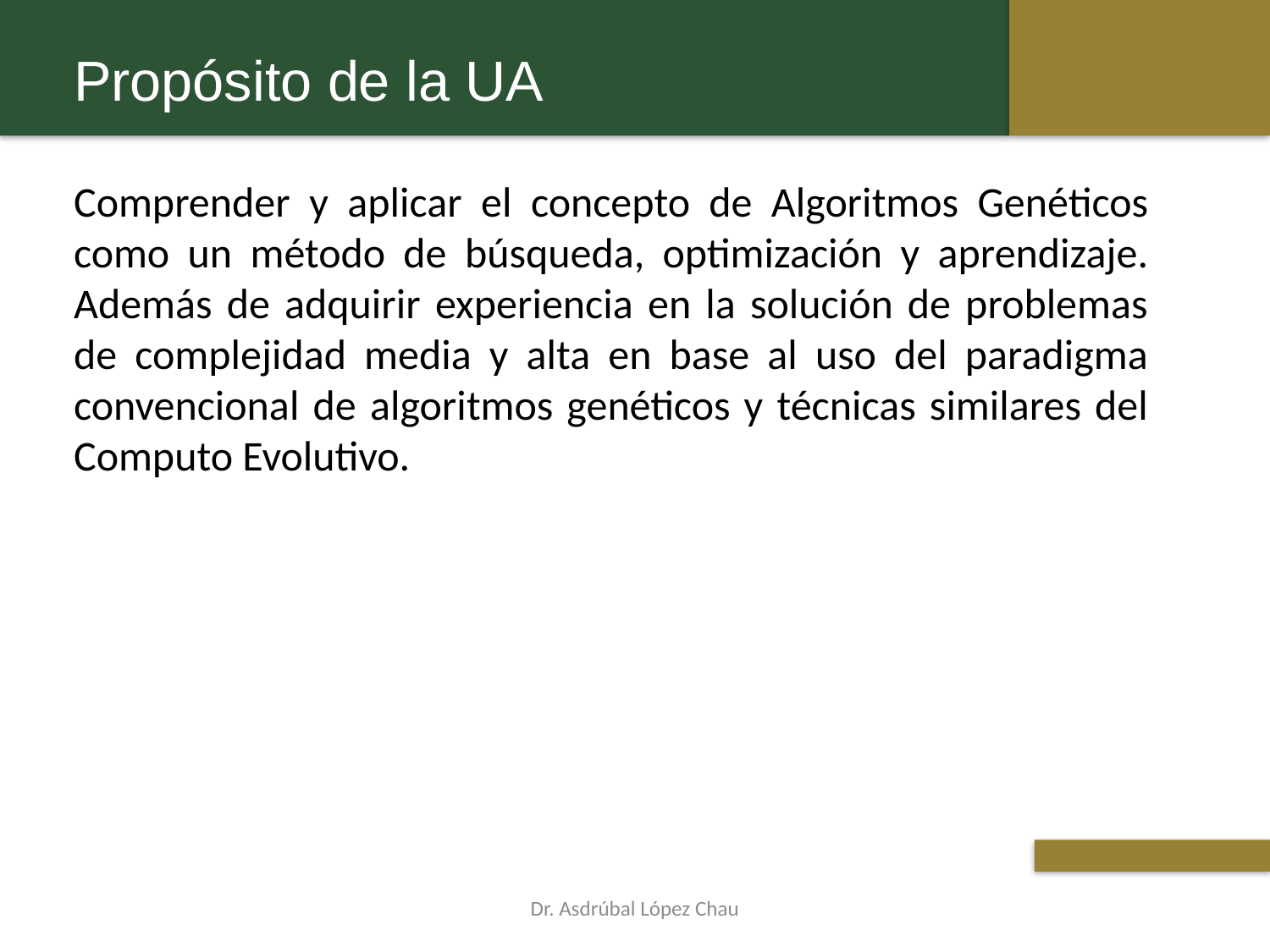

Propósito de la UA

Comprender y aplicar el concepto de Algoritmos Genéticos como un método de búsqueda, optimización y aprendizaje. Además de adquirir experiencia en la solución de problemas de complejidad media y alta en base al uso del paradigma convencional de algoritmos genéticos y técnicas similares del Computo Evolutivo.

Dr. Asdrúbal López Chau